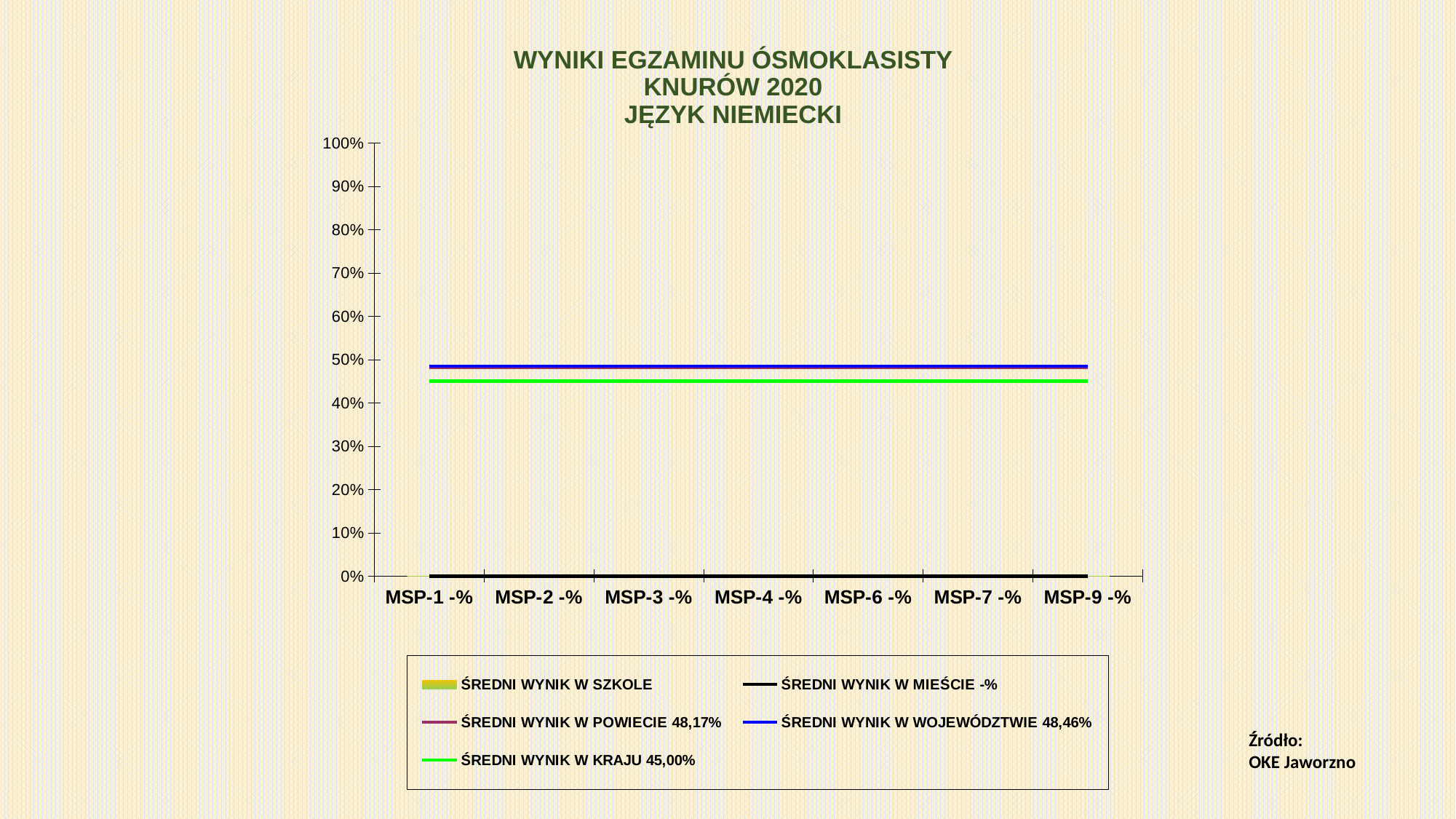

# WYNIKI EGZAMINU ÓSMOKLASISTY KNURÓW 2020 JĘZYK NIEMIECKI

### Chart

| Category | ŚREDNI WYNIK W SZKOLE  | ŚREDNI WYNIK W MIEŚCIE -% | ŚREDNI WYNIK W POWIECIE 48,17% | ŚREDNI WYNIK W WOJEWÓDZTWIE 48,46% | ŚREDNI WYNIK W KRAJU 45,00% |
|---|---|---|---|---|---|
| MSP-1 -% | 0.0 | 0.0 | 0.4817 | 0.4846 | 0.45 |
| MSP-2 -% | 0.0 | 0.0 | 0.4817 | 0.4846 | 0.45 |
| MSP-3 -% | 0.0 | 0.0 | 0.4817 | 0.4846 | 0.45 |
| MSP-4 -% | 0.0 | 0.0 | 0.4817 | 0.4846 | 0.45 |
| MSP-6 -% | 0.0 | 0.0 | 0.4817 | 0.4846 | 0.45 |
| MSP-7 -% | 0.0 | 0.0 | 0.4817 | 0.4846 | 0.45 |
| MSP-9 -% | 0.0 | 0.0 | 0.4817 | 0.4846 | 0.45 |
Źródło:
OKE Jaworzno